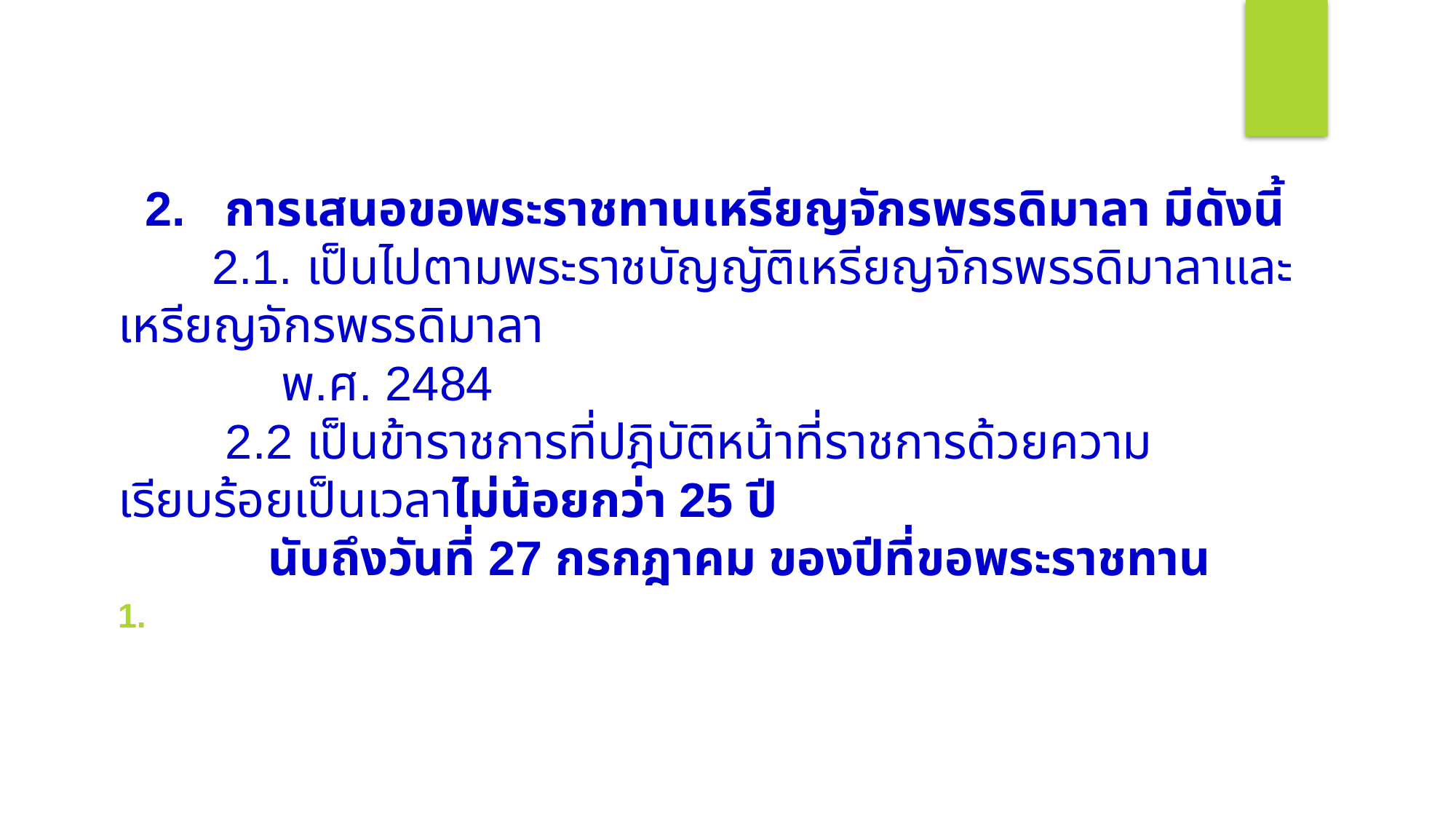

2.   การเสนอขอพระราชทานเหรียญจักรพรรดิมาลา มีดังนี้
       2.1. เป็นไปตามพระราชบัญญัติเหรียญจักรพรรดิมาลาและเหรียญจักรพรรดิมาลา
             พ.ศ. 2484
        2.2 เป็นข้าราชการที่ปฎิบัติหน้าที่ราชการด้วยความเรียบร้อยเป็นเวลาไม่น้อยกว่า 25 ปี
            นับถึงวันที่ 27 กรกฎาคม ของปีที่ขอพระราชทาน